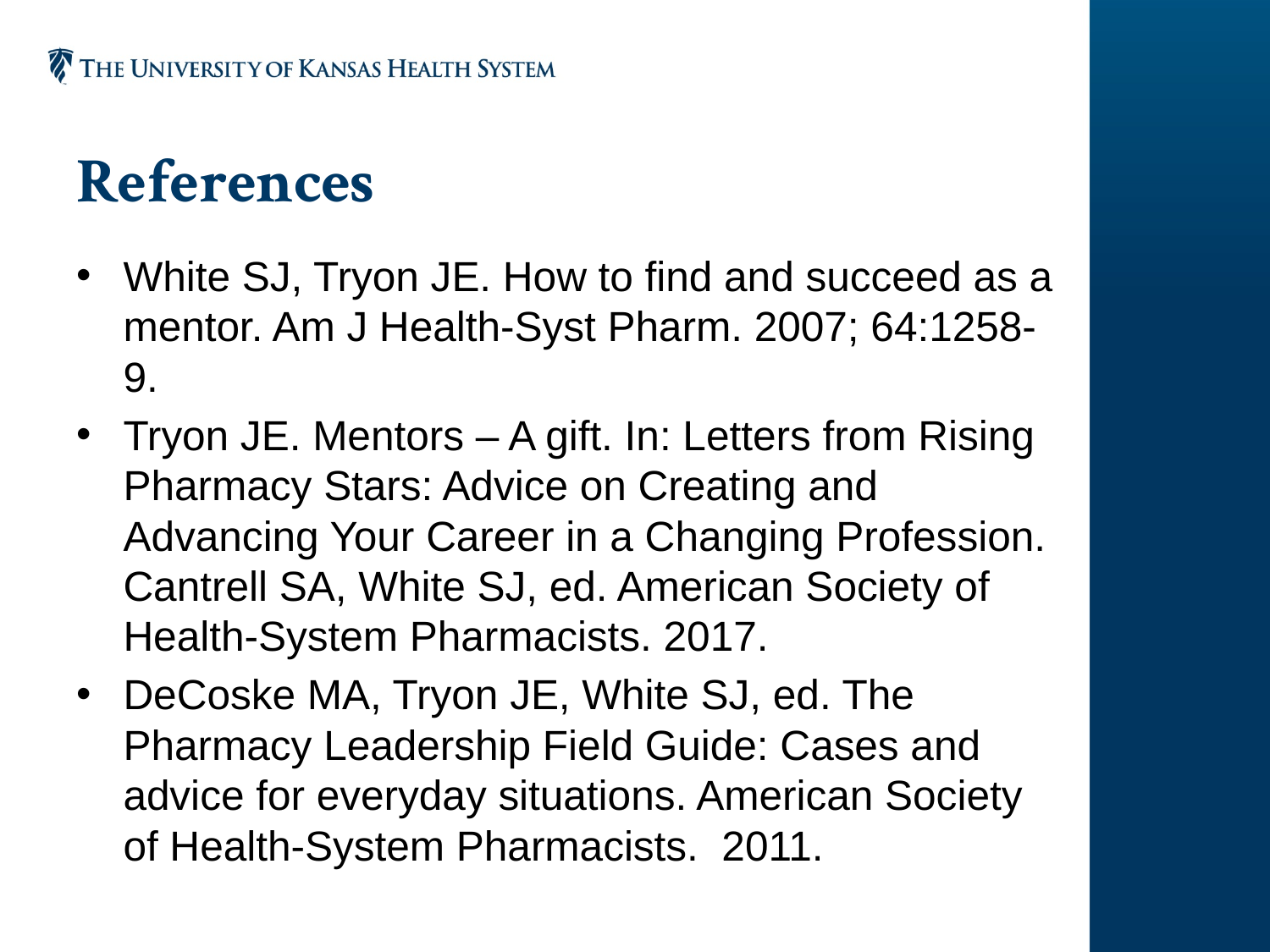

# References
White SJ, Tryon JE. How to find and succeed as a mentor. Am J Health-Syst Pharm. 2007; 64:1258-9.
Tryon JE. Mentors – A gift. In: Letters from Rising Pharmacy Stars: Advice on Creating and Advancing Your Career in a Changing Profession. Cantrell SA, White SJ, ed. American Society of Health-System Pharmacists. 2017.
DeCoske MA, Tryon JE, White SJ, ed. The Pharmacy Leadership Field Guide: Cases and advice for everyday situations. American Society of Health-System Pharmacists.  2011.